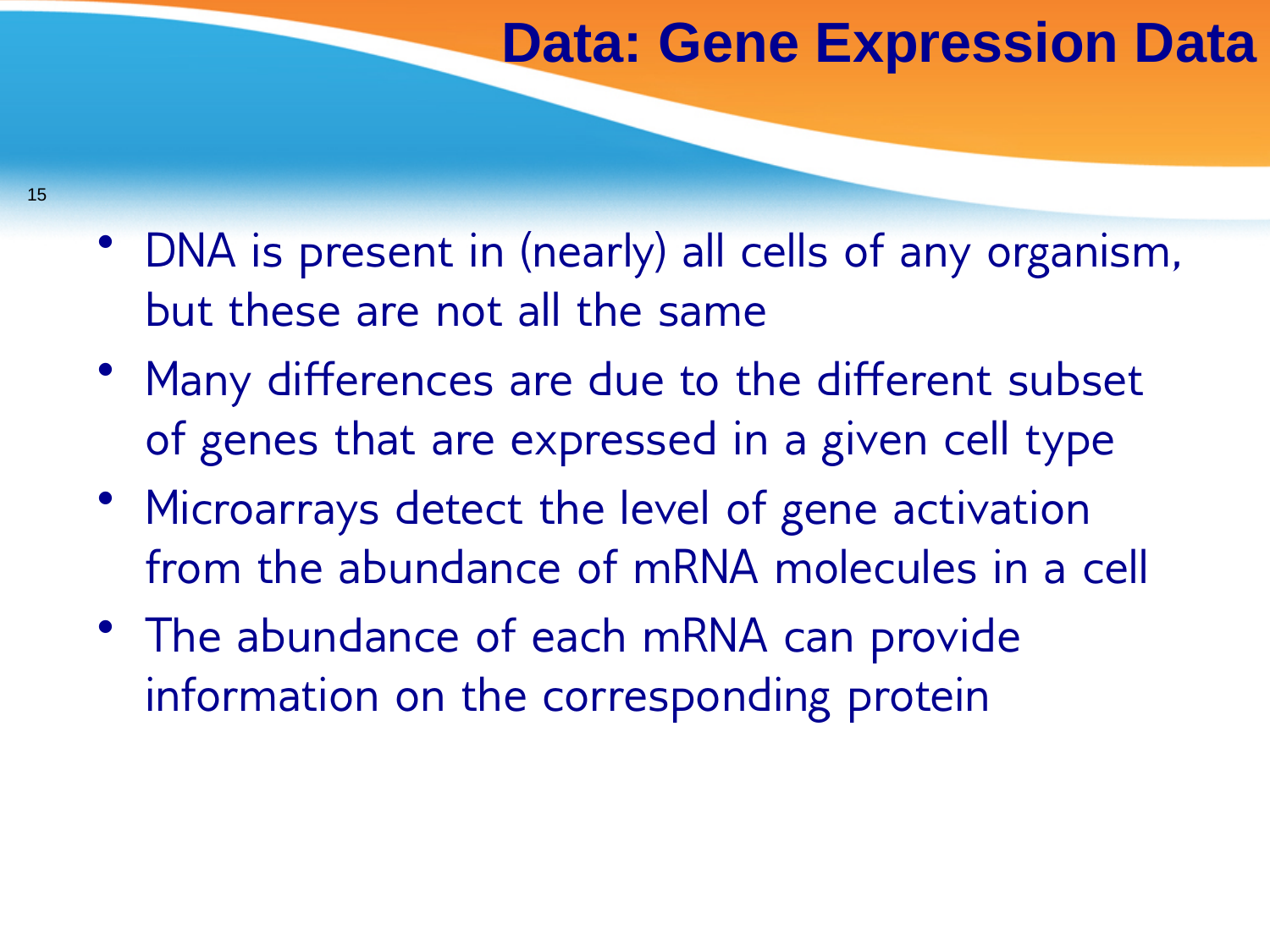

Data: Gene Expression Data
15
DNA is present in (nearly) all cells of any organism, but these are not all the same
Many differences are due to the different subset of genes that are expressed in a given cell type
Microarrays detect the level of gene activation from the abundance of mRNA molecules in a cell
The abundance of each mRNA can provide information on the corresponding protein